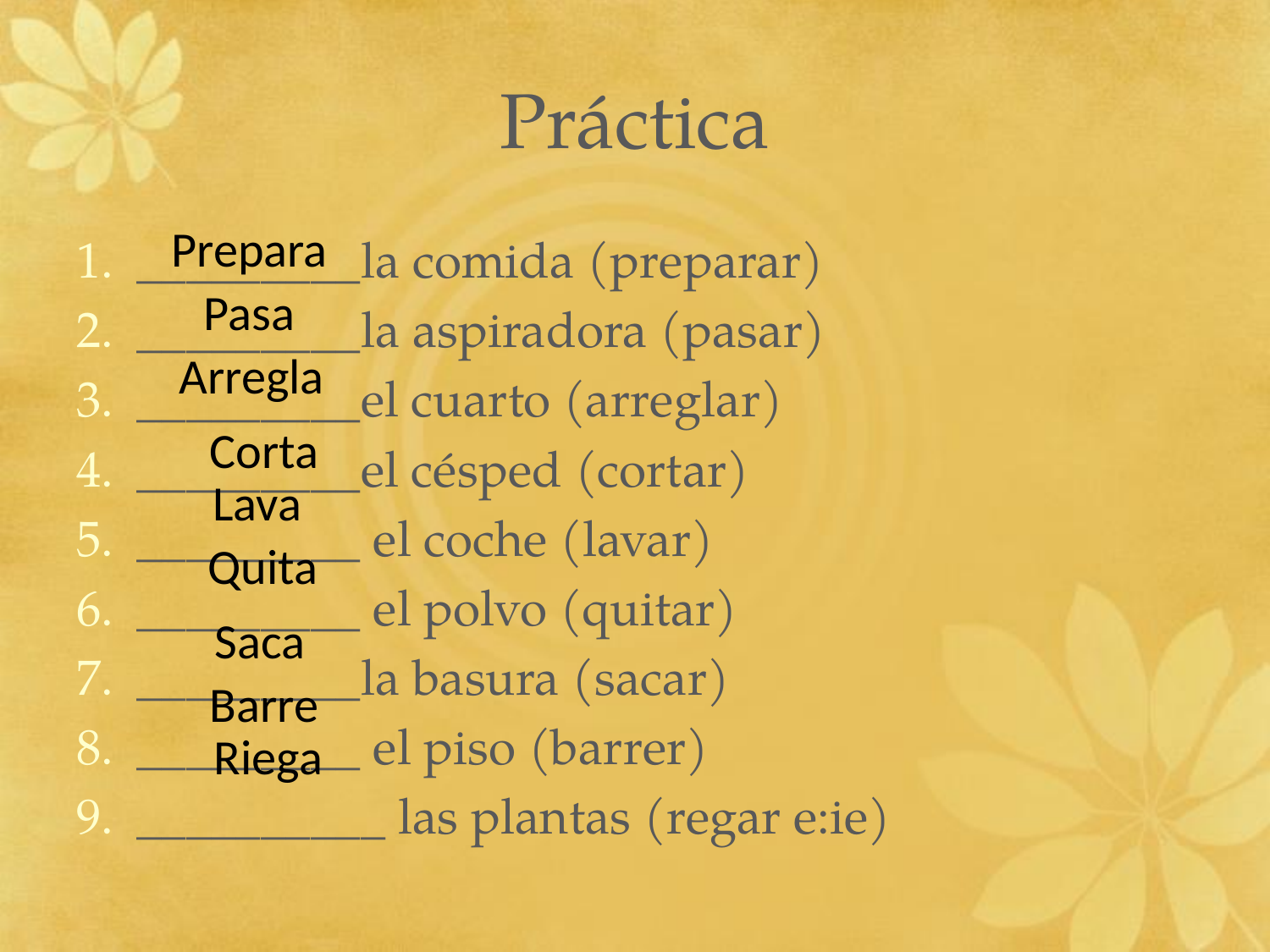

# Práctica
Prepara
_________la comida (preparar)
_________la aspiradora (pasar)
_________el cuarto (arreglar)
_________el césped (cortar)
_________ el coche (lavar)
_________ el polvo (quitar)
_________la basura (sacar)
_________ el piso (barrer)
__________ las plantas (regar e:ie)
Pasa
Arregla
Corta
Lava
Quita
Saca
Barre
Riega